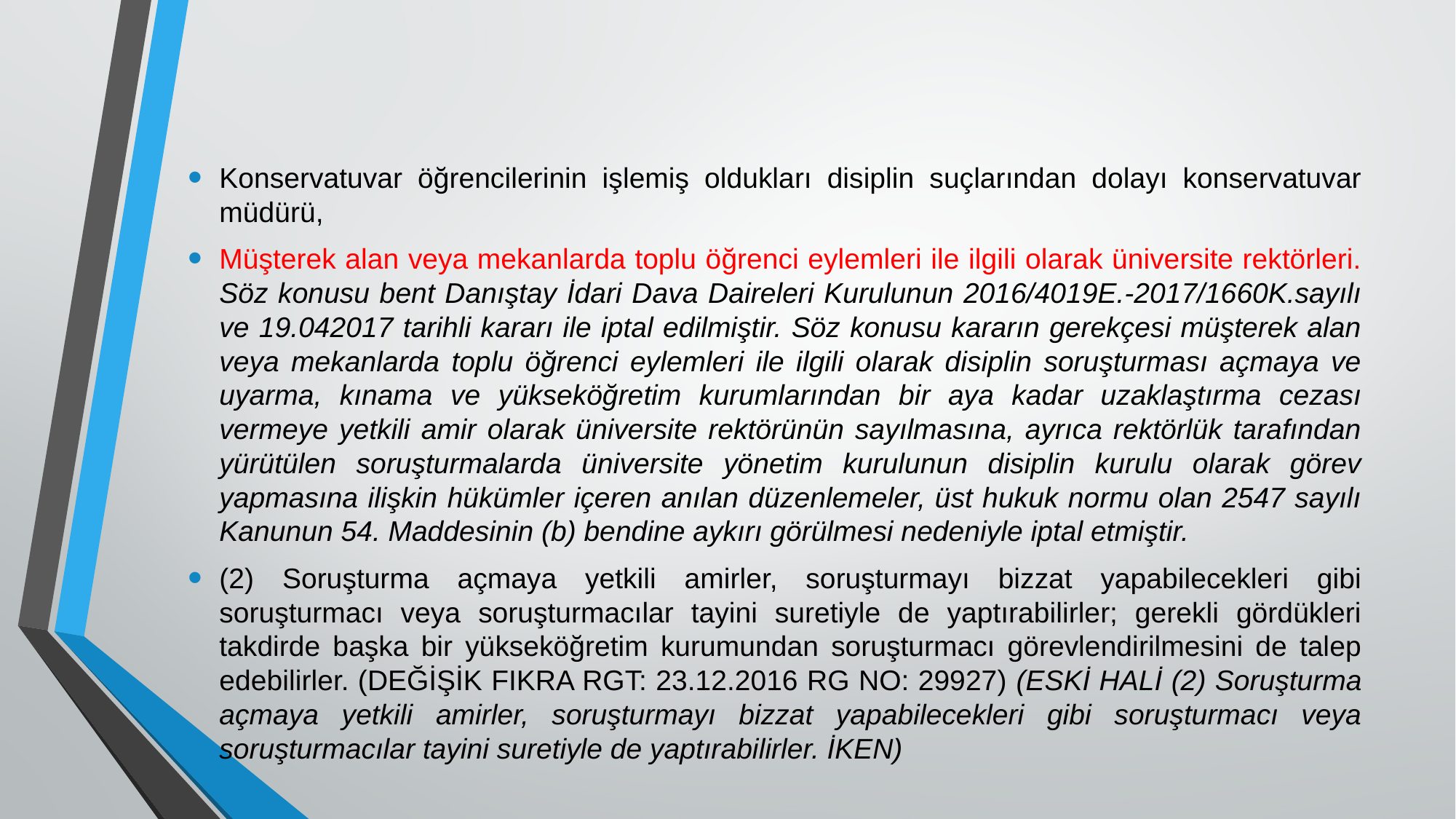

Konservatuvar öğrencilerinin işlemiş oldukları disiplin suçlarından dolayı konservatuvar müdürü,
Müşterek alan veya mekanlarda toplu öğrenci eylemleri ile ilgili olarak üniversite rektörleri. Söz konusu bent Danıştay İdari Dava Daireleri Kurulunun 2016/4019E.-2017/1660K.sayılı ve 19.042017 tarihli kararı ile iptal edilmiştir. Söz konusu kararın gerekçesi müşterek alan veya mekanlarda toplu öğrenci eylemleri ile ilgili olarak disiplin soruşturması açmaya ve uyarma, kınama ve yükseköğretim kurumlarından bir aya kadar uzaklaştırma cezası vermeye yetkili amir olarak üniversite rektörünün sayılmasına, ayrıca rektörlük tarafından yürütülen soruşturmalarda üniversite yönetim kurulunun disiplin kurulu olarak görev yapmasına ilişkin hükümler içeren anılan düzenlemeler, üst hukuk normu olan 2547 sayılı Kanunun 54. Maddesinin (b) bendine aykırı görülmesi nedeniyle iptal etmiştir.
(2) Soruşturma açmaya yetkili amirler, soruşturmayı bizzat yapabilecekleri gibi soruşturmacı veya soruşturmacılar tayini suretiyle de yaptırabilirler; gerekli gördükleri takdirde başka bir yükseköğretim kurumundan soruşturmacı görevlendirilmesini de talep edebilirler. (DEĞİŞİK FIKRA RGT: 23.12.2016 RG NO: 29927) (ESKİ HALİ (2) Soruşturma açmaya yetkili amirler, soruşturmayı bizzat yapabilecekleri gibi soruşturmacı veya soruşturmacılar tayini suretiyle de yaptırabilirler. İKEN)